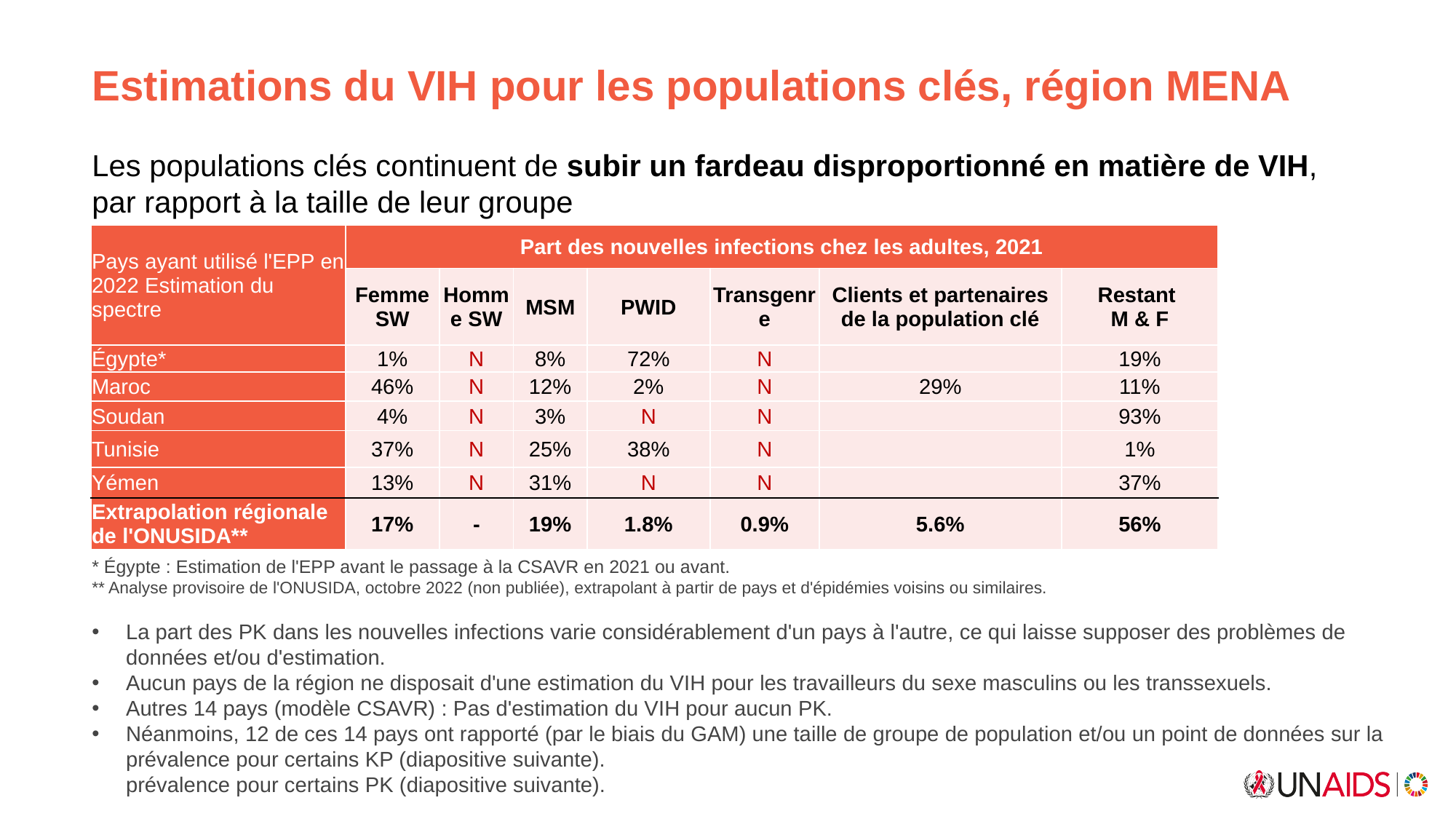

Estimations du VIH pour les populations clés, région MENA

Les populations clés continuent de subir un fardeau disproportionné en matière de VIH,
par rapport à la taille de leur groupe
| Pays ayant utilisé l'EPP en 2022 Estimation du spectre | Part des nouvelles infections chez les adultes, 2021 |  |  |  |  |  |  |
| --- | --- | --- | --- | --- | --- | --- | --- |
| Pays ayant utilisé l'EPP en 2022 Estimation du spectre | Femme SW | Homme SW | MSM | PWID | Transgenre | Clients et partenaires de la population clé | Restant M & F |
| Égypte\* | 1% | N | 8% | 72% | N |  | 19% |
| Maroc | 46% | N | 12% | 2% | N | 29% | 11% |
| Soudan | 4% | N | 3% | N | N |  | 93% |
| Tunisie | 37% | N | 25% | 38% | N |  | 1% |
| Yémen | 13% | N | 31% | N | N |  | 37% |
| Extrapolation régionale de l'ONUSIDA\*\* | 17% | - | 19% | 1.8% | 0.9% | 5.6% | 56% |
* Égypte : Estimation de l'EPP avant le passage à la CSAVR en 2021 ou avant.
** Analyse provisoire de l'ONUSIDA, octobre 2022 (non publiée), extrapolant à partir de pays et d'épidémies voisins ou similaires.

La part des PK dans les nouvelles infections varie considérablement d'un pays à l'autre, ce qui laisse supposer des problèmes de données et/ou d'estimation.
Aucun pays de la région ne disposait d'une estimation du VIH pour les travailleurs du sexe masculins ou les transsexuels.
Autres 14 pays (modèle CSAVR) : Pas d'estimation du VIH pour aucun PK.
Néanmoins, 12 de ces 14 pays ont rapporté (par le biais du GAM) une taille de groupe de population et/ou un point de données sur la prévalence pour certains KP (diapositive suivante).
prévalence pour certains PK (diapositive suivante).